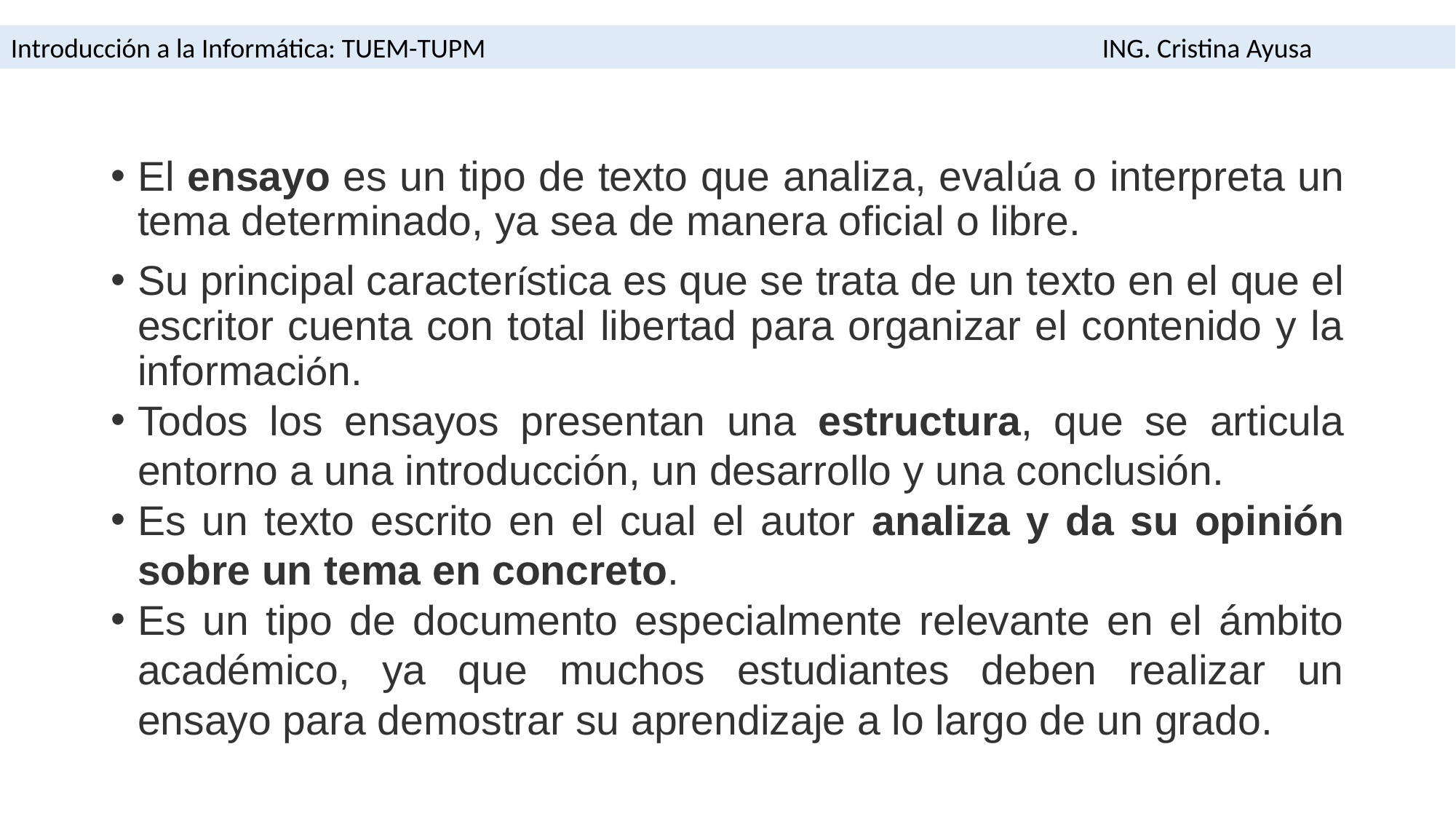

Introducción a la Informática: TUEM-TUPM						ING. Cristina Ayusa

El ensayo es un tipo de texto que analiza, evalúa o interpreta un tema determinado, ya sea de manera oficial o libre.
Su principal característica es que se trata de un texto en el que el escritor cuenta con total libertad para organizar el contenido y la información.
Todos los ensayos presentan una estructura, que se articula entorno a una introducción, un desarrollo y una conclusión.
Es un texto escrito en el cual el autor analiza y da su opinión sobre un tema en concreto.
Es un tipo de documento especialmente relevante en el ámbito académico, ya que muchos estudiantes deben realizar un ensayo para demostrar su aprendizaje a lo largo de un grado.